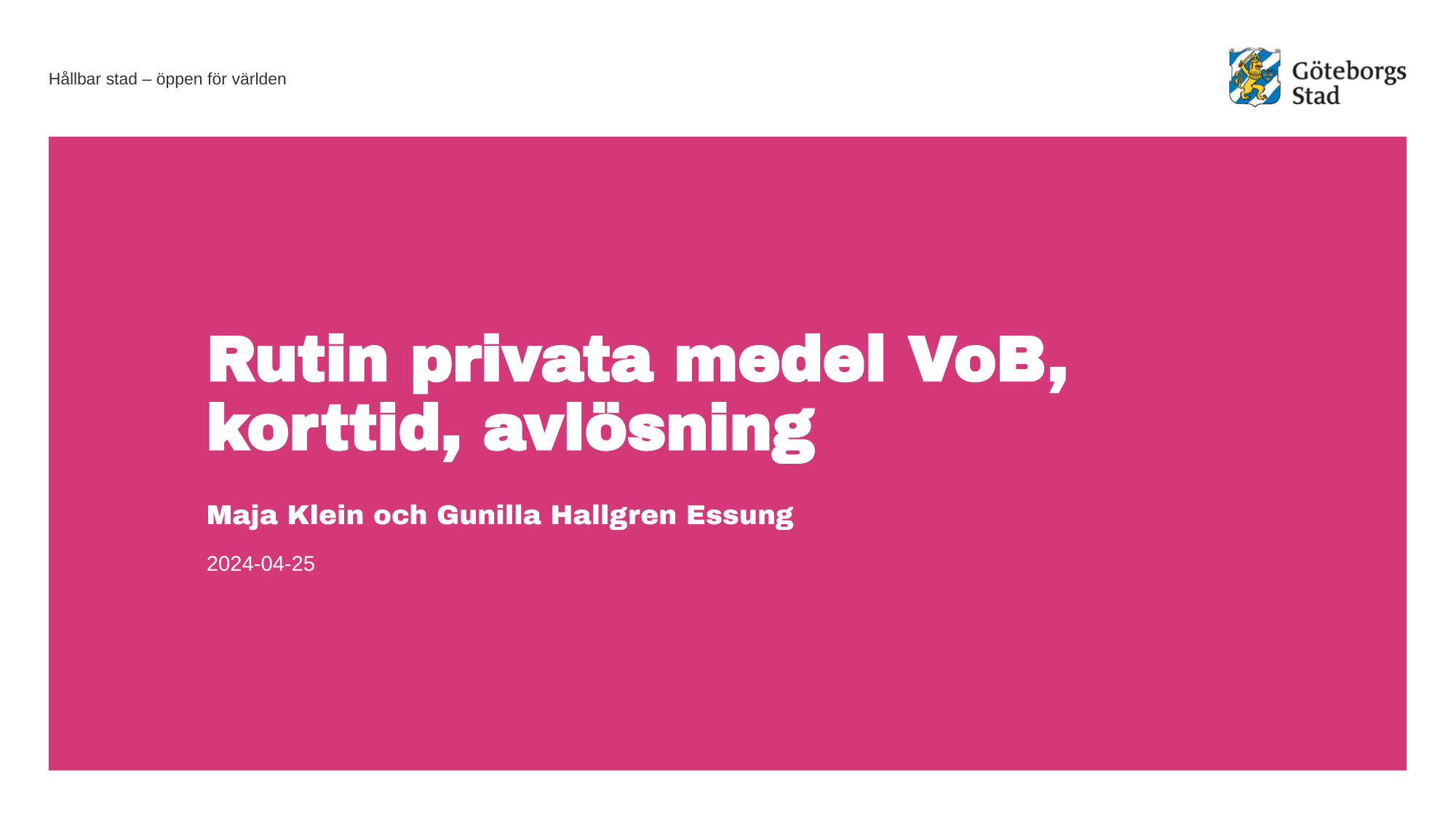

# Rutin privata medel VoB, korttid, avlösning
Maja Klein och Gunilla Hallgren Essung
2024-04-25